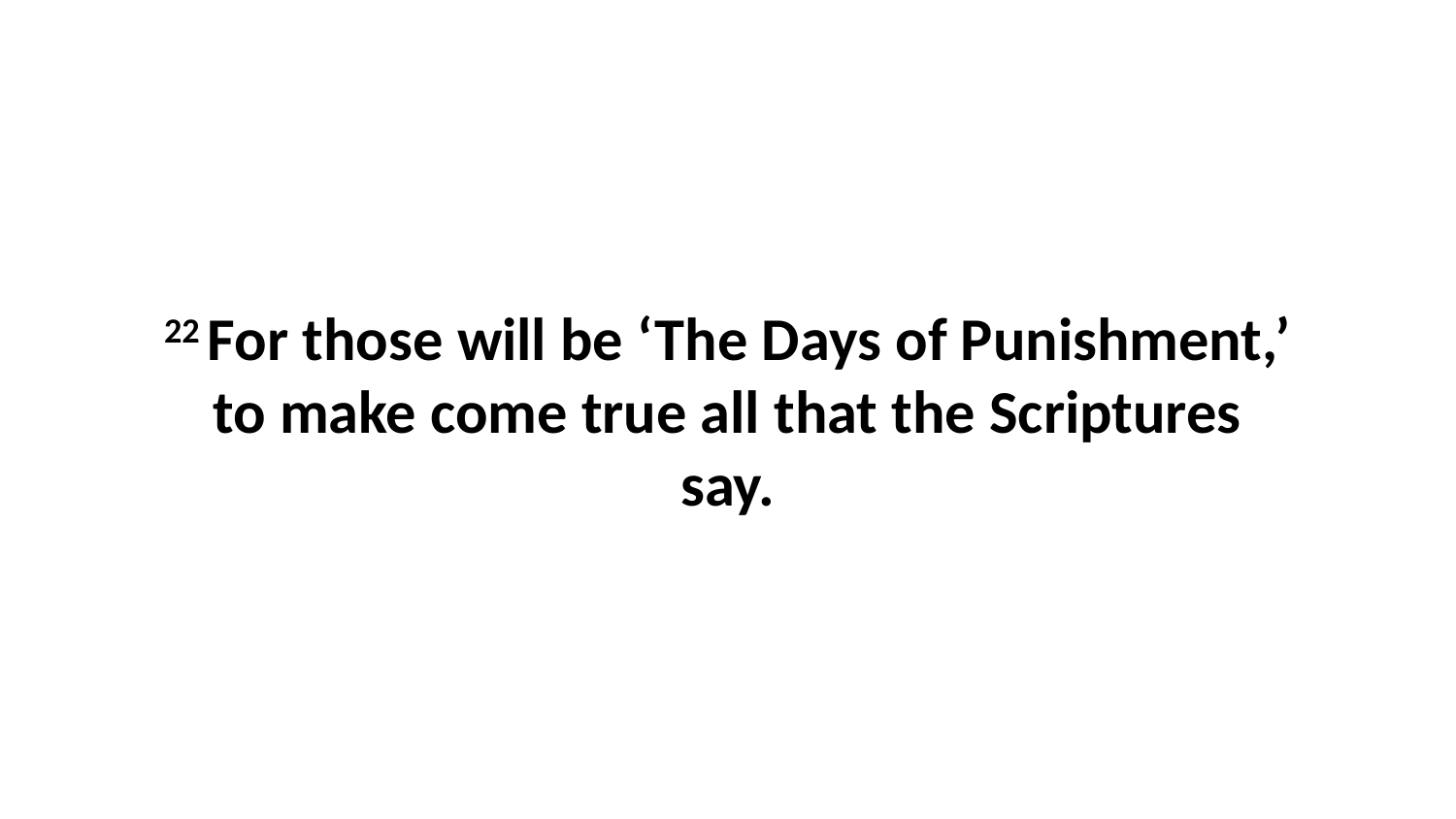

22 For those will be ‘The Days of Punishment,’ to make come true all that the Scriptures say.